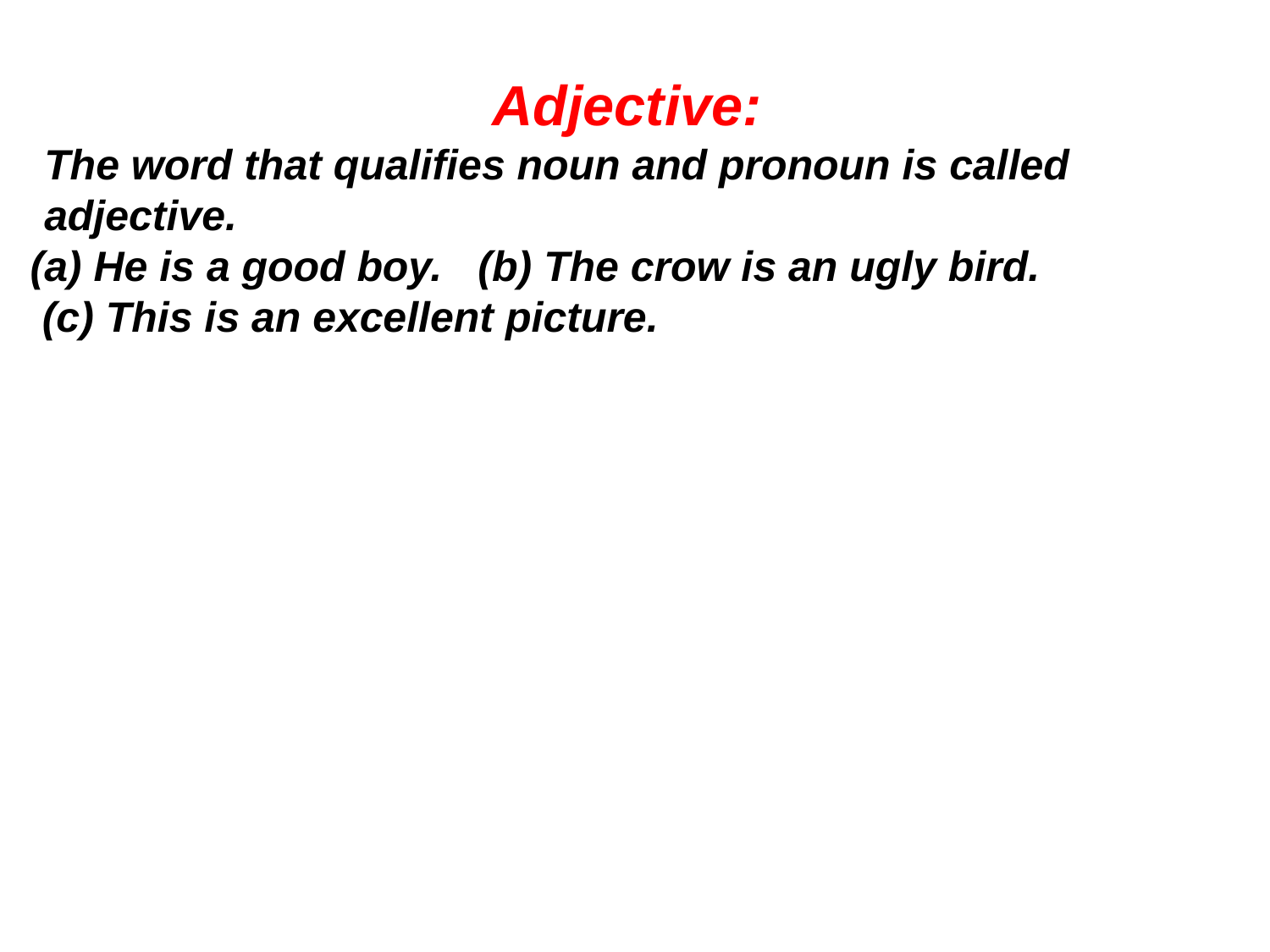

Adjective:
The word that qualifies noun and pronoun is called adjective.

He is a good boy.   (b) The crow is an ugly bird.
 (c) This is an excellent picture.